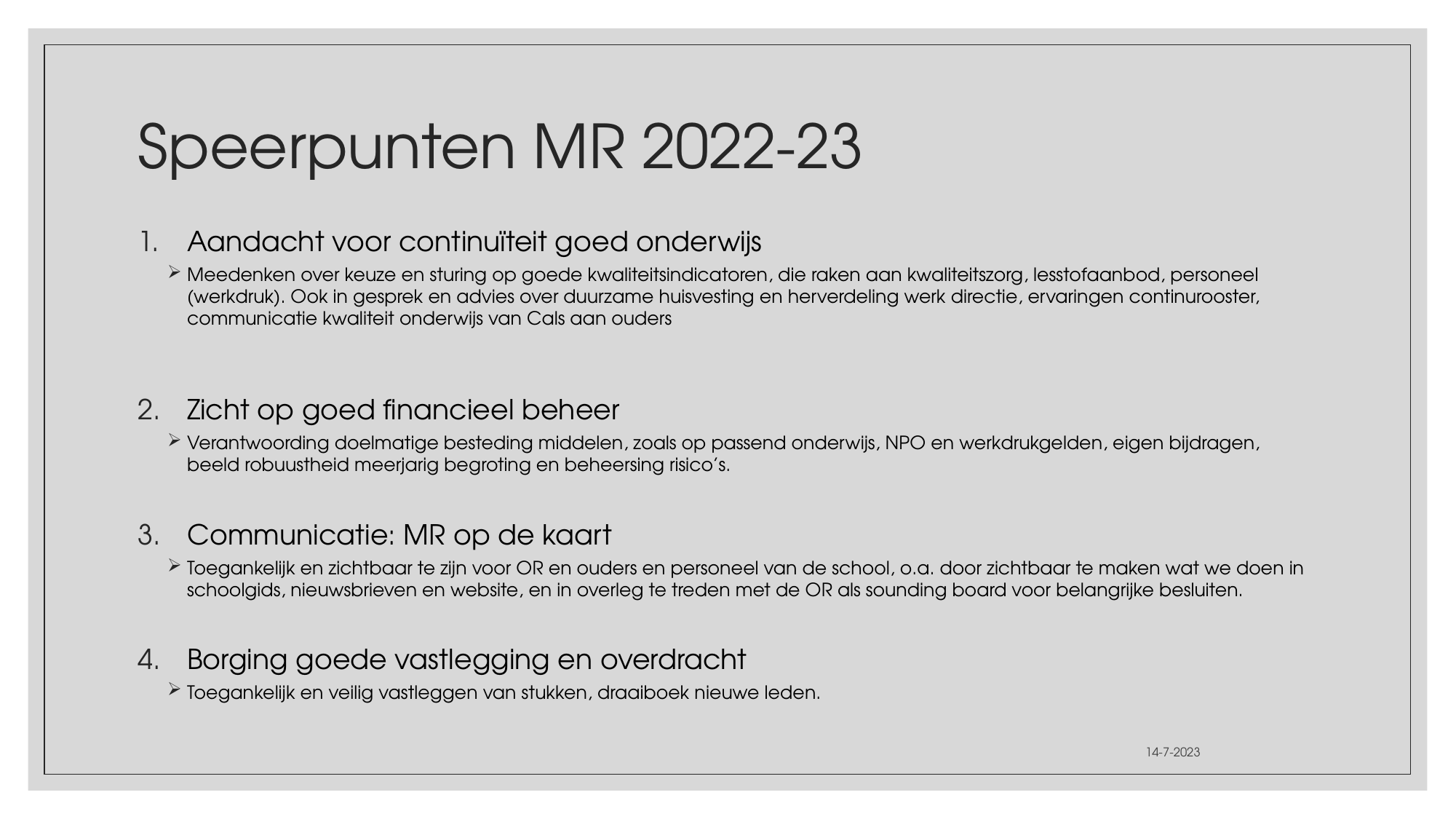

# Speerpunten MR 2022-23
Aandacht voor continuïteit goed onderwijs
Meedenken over keuze en sturing op goede kwaliteitsindicatoren, die raken aan kwaliteitszorg, lesstofaanbod, personeel (werkdruk). Ook in gesprek en advies over duurzame huisvesting en herverdeling werk directie, ervaringen continurooster, communicatie kwaliteit onderwijs van Cals aan ouders

Zicht op goed financieel beheer
Verantwoording doelmatige besteding middelen, zoals op passend onderwijs, NPO en werkdrukgelden, eigen bijdragen, beeld robuustheid meerjarig begroting en beheersing risico’s.

Communicatie: MR op de kaart
Toegankelijk en zichtbaar te zijn voor OR en ouders en personeel van de school, o.a. door zichtbaar te maken wat we doen in schoolgids, nieuwsbrieven en website, en in overleg te treden met de OR als sounding board voor belangrijke besluiten.

Borging goede vastlegging en overdracht
Toegankelijk en veilig vastleggen van stukken, draaiboek nieuwe leden.

14-7-2023